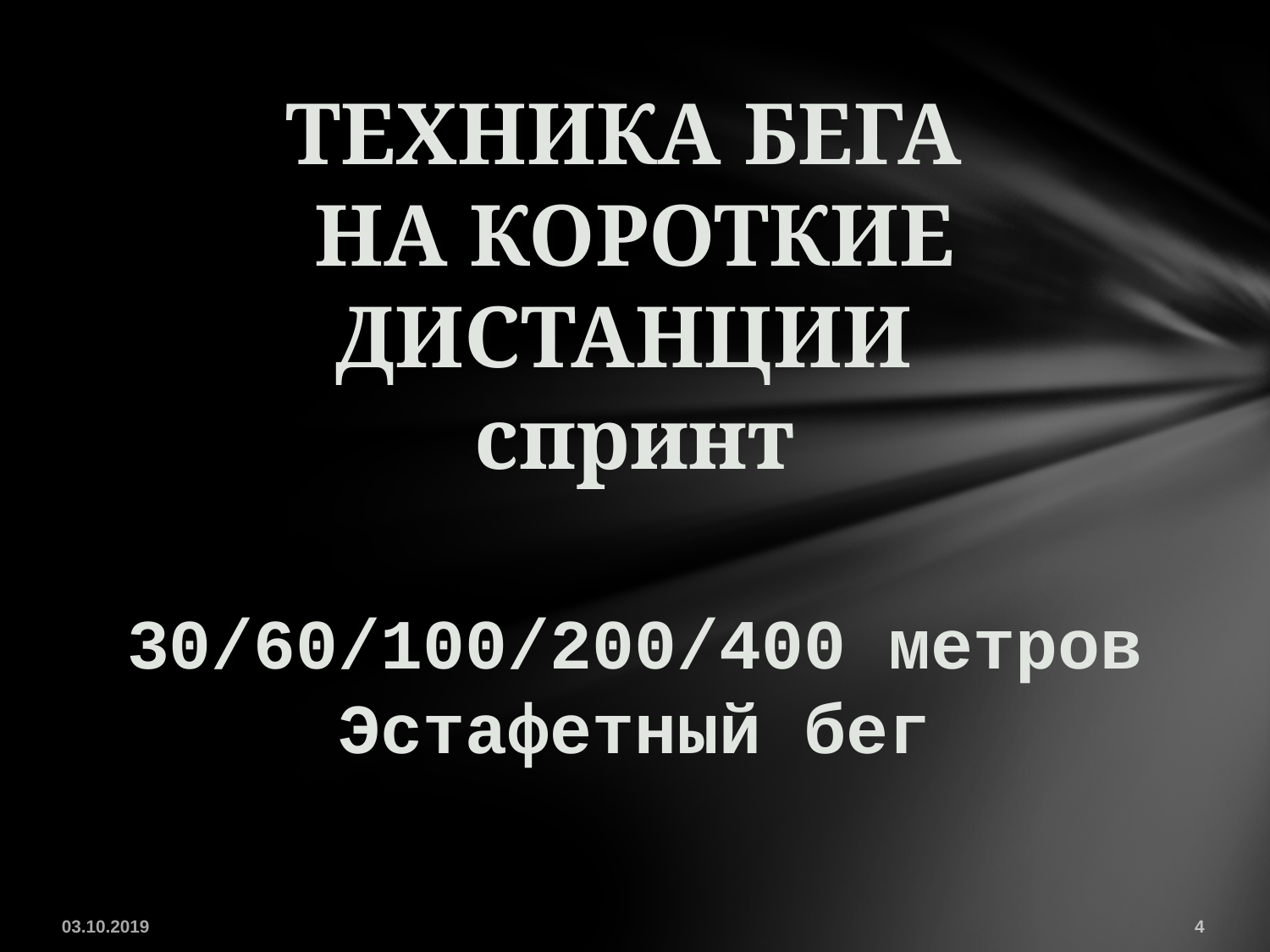

ТЕХНИКА БЕГА
НА КОРОТКИЕ ДИСТАНЦИИ
спринт
30/60/100/200/400 метров
Эстафетный бег
03.10.2019
4